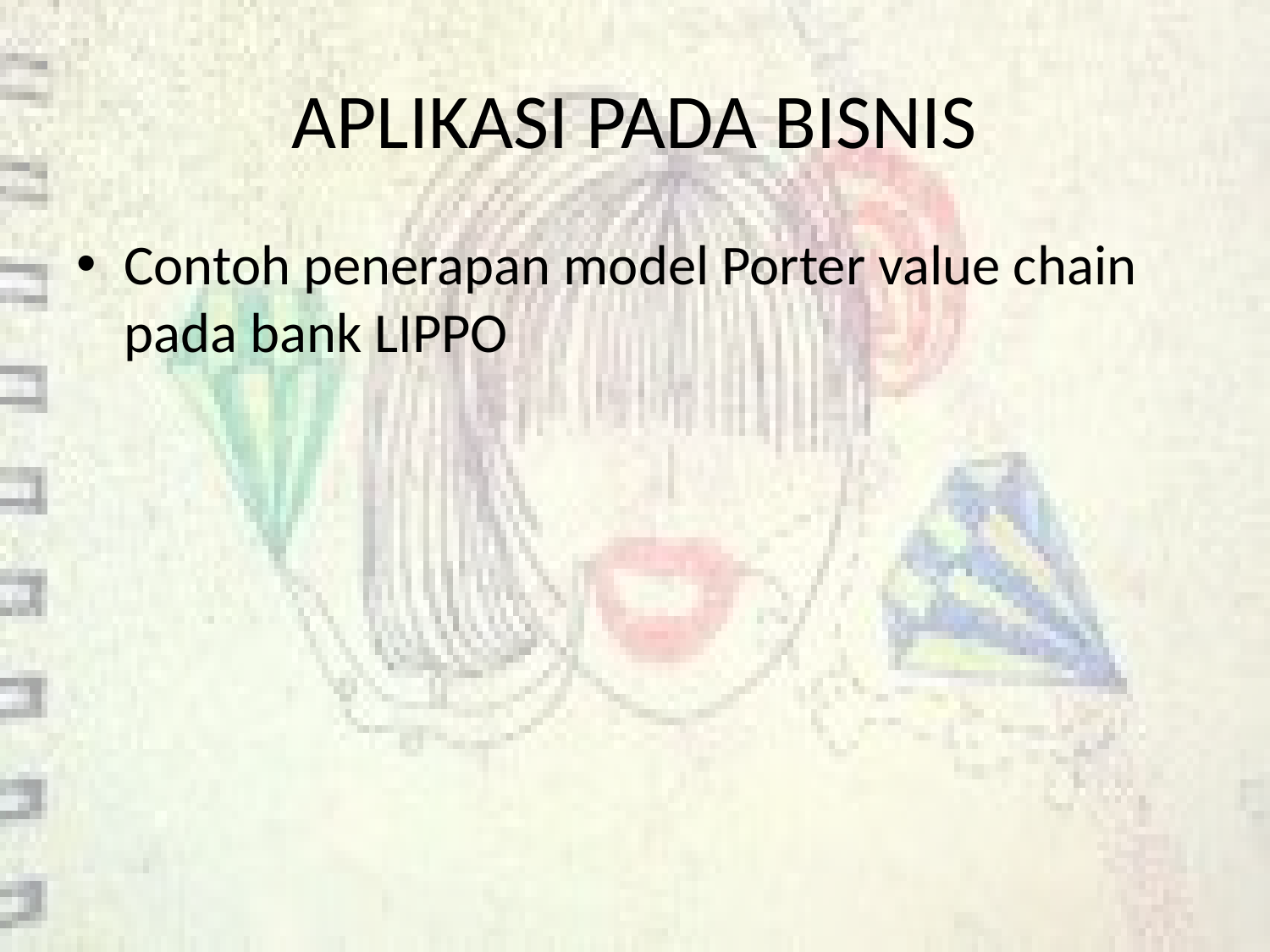

# APLIKASI PADA BISNIS
Contoh penerapan model Porter value chain pada bank LIPPO